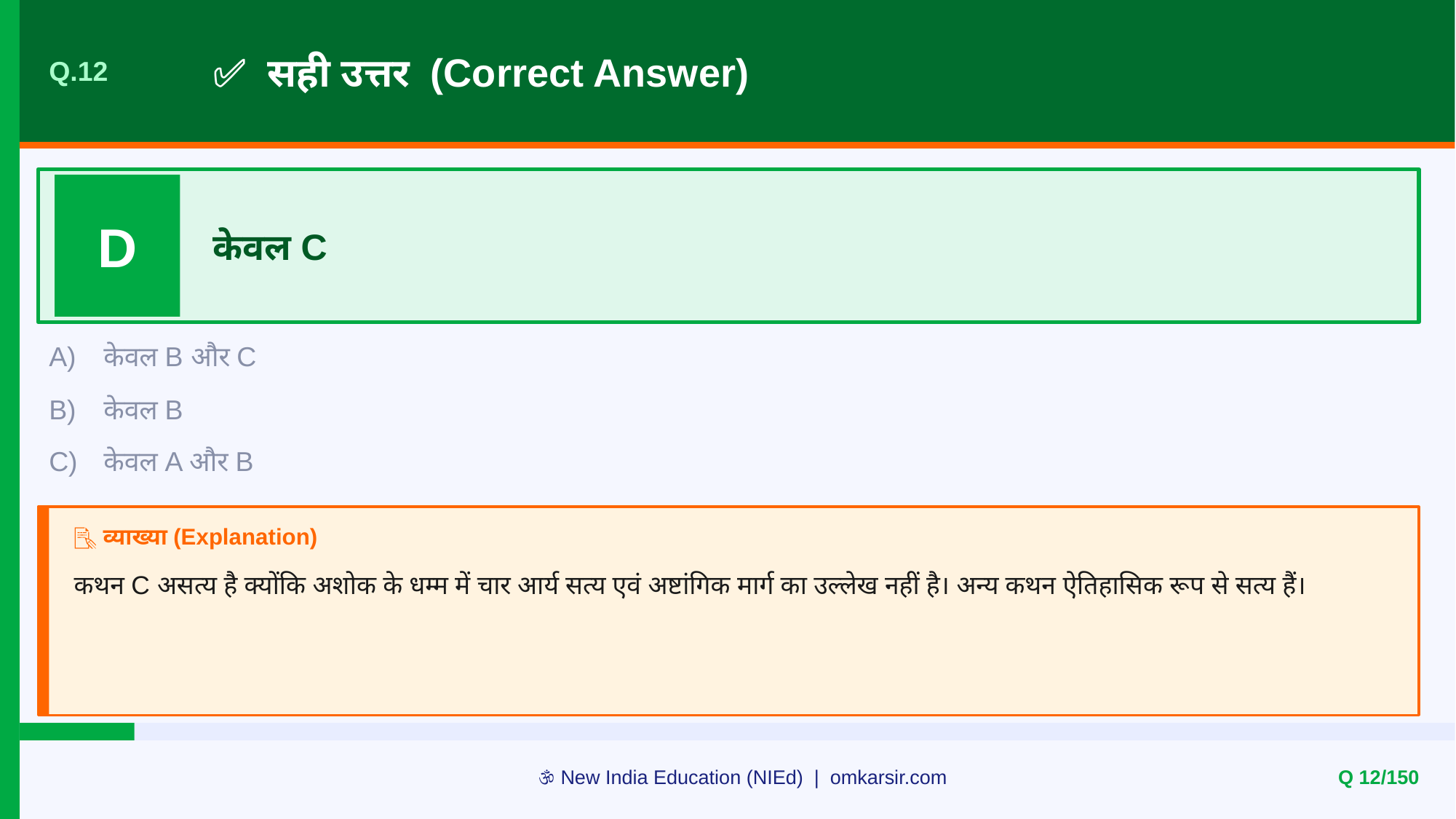

✅  सही उत्तर  (Correct Answer)
Q.12

D
केवल C
A)
केवल B और C
B)
केवल B
C)
केवल A और B

📝 व्याख्या (Explanation)
कथन C असत्य है क्योंकि अशोक के धम्म में चार आर्य सत्य एवं अष्टांगिक मार्ग का उल्लेख नहीं है। अन्य कथन ऐतिहासिक रूप से सत्य हैं।

🕉️ New India Education (NIEd)  |  omkarsir.com
Q 12/150